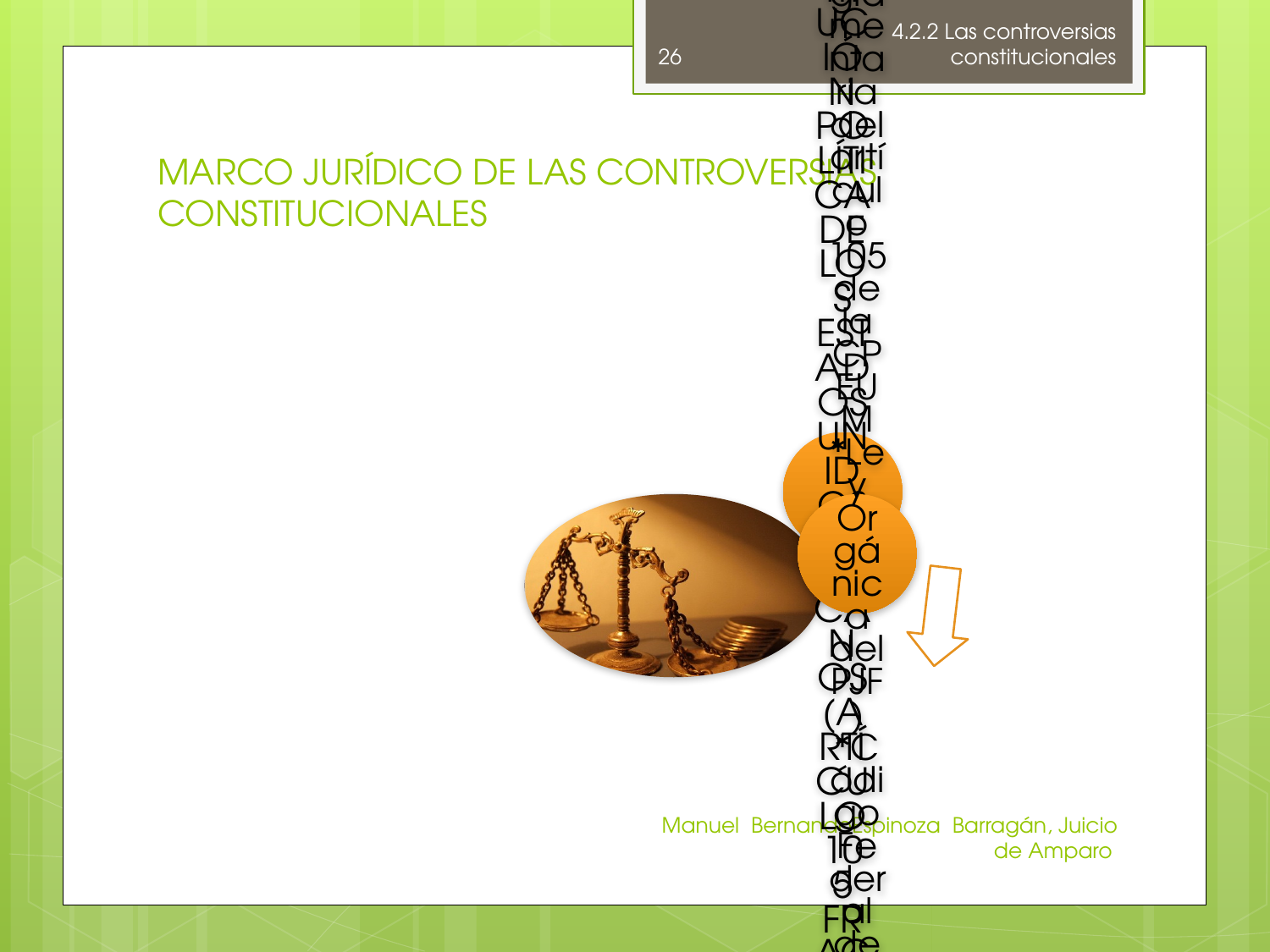

26
4.2.2 Las controversias constitucionales

# MARCO JURÍDICO DE LAS CONTROVERSIAS CONSTITUCIONALES

Manuel  BernandoEspinoza  Barragán, Juicio de Amparo